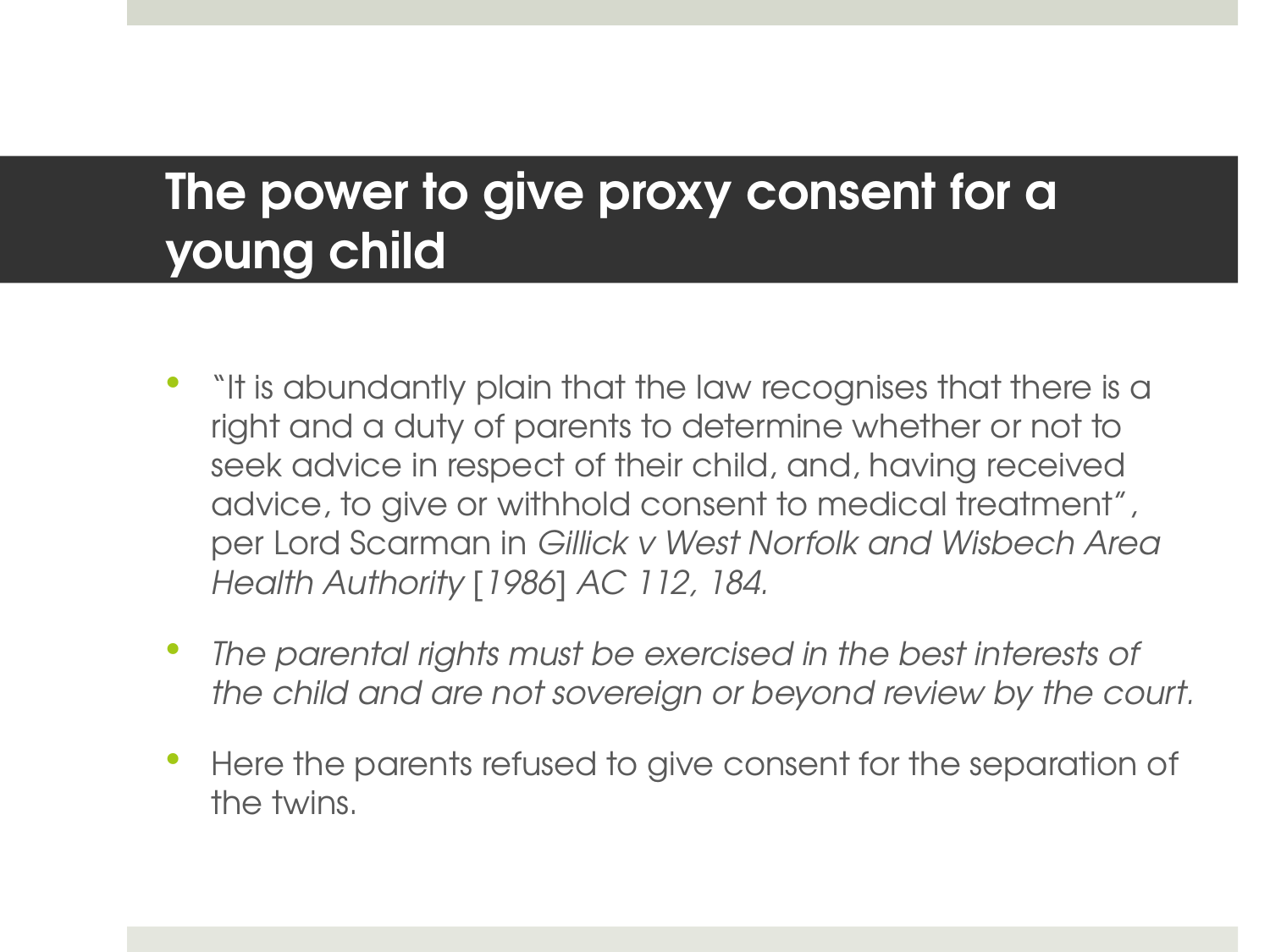

# The power to give proxy consent for a young child
“It is abundantly plain that the law recognises that there is a right and a duty of parents to determine whether or not to seek advice in respect of their child, and, having received advice, to give or withhold consent to medical treatment”, per Lord Scarman in Gillick v West Norfolk and Wisbech Area Health Authority [1986] AC 112, 184.
The parental rights must be exercised in the best interests of the child and are not sovereign or beyond review by the court.
Here the parents refused to give consent for the separation of the twins.